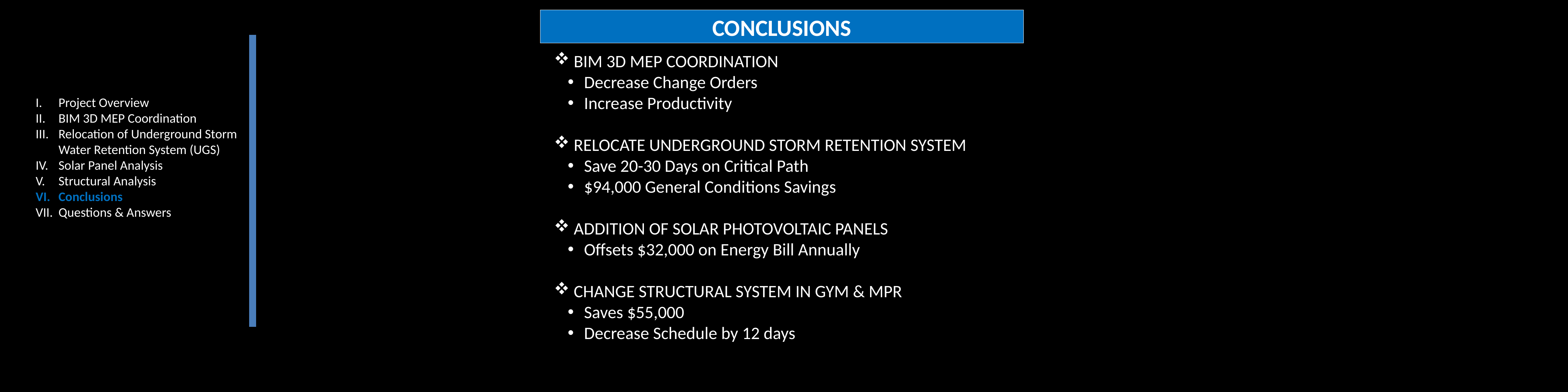

CONCLUSIONS
 BIM 3D MEP COORDINATION
 Decrease Change Orders
 Increase Productivity

 RELOCATE UNDERGROUND STORM RETENTION SYSTEM
 Save 20-30 Days on Critical Path
 $94,000 General Conditions Savings

 ADDITION OF SOLAR PHOTOVOLTAIC PANELS
 Offsets $32,000 on Energy Bill Annually

 CHANGE STRUCTURAL SYSTEM IN GYM & MPR
 Saves $55,000
 Decrease Schedule by 12 days
Project Overview
BIM 3D MEP Coordination
Relocation of Underground Storm Water Retention System (UGS)
Solar Panel Analysis
Structural Analysis
Conclusions
Questions & Answers